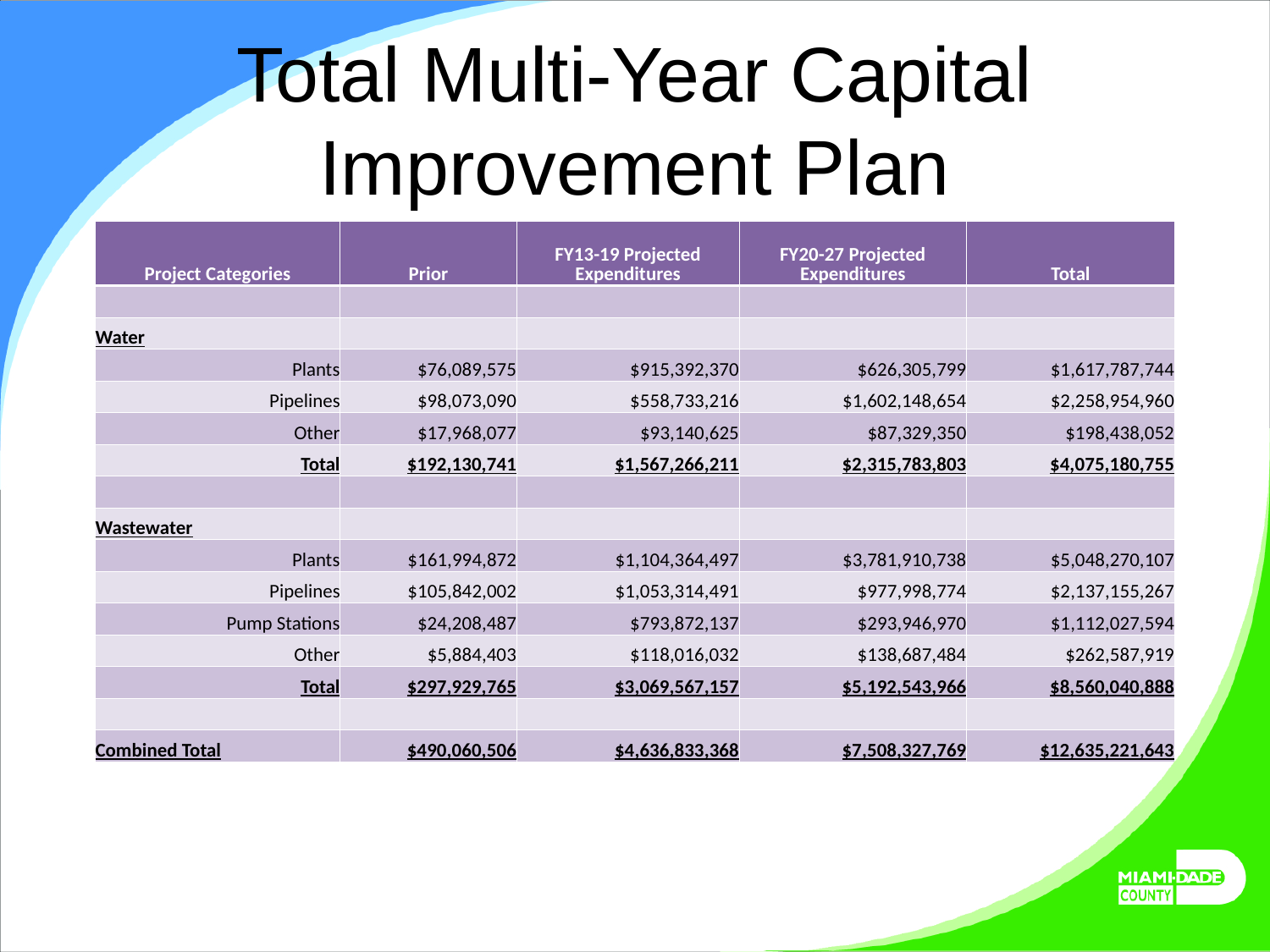

# Total Multi-Year Capital Improvement Plan
| Project Categories | Prior | FY13-19 Projected Expenditures | FY20-27 Projected Expenditures | Total |
| --- | --- | --- | --- | --- |
|  |  |  |  |  |
| Water |  |  |  |  |
| Plants | $76,089,575 | $915,392,370 | $626,305,799 | $1,617,787,744 |
| Pipelines | $98,073,090 | $558,733,216 | $1,602,148,654 | $2,258,954,960 |
| Other | $17,968,077 | $93,140,625 | $87,329,350 | $198,438,052 |
| Total | $192,130,741 | $1,567,266,211 | $2,315,783,803 | $4,075,180,755 |
|  |  |  |  |  |
| Wastewater |  |  |  |  |
| Plants | $161,994,872 | $1,104,364,497 | $3,781,910,738 | $5,048,270,107 |
| Pipelines | $105,842,002 | $1,053,314,491 | $977,998,774 | $2,137,155,267 |
| Pump Stations | $24,208,487 | $793,872,137 | $293,946,970 | $1,112,027,594 |
| Other | $5,884,403 | $118,016,032 | $138,687,484 | $262,587,919 |
| Total | $297,929,765 | $3,069,567,157 | $5,192,543,966 | $8,560,040,888 |
|  |  |  |  |  |
| Combined Total | $490,060,506 | $4,636,833,368 | $7,508,327,769 | $12,635,221,643 |